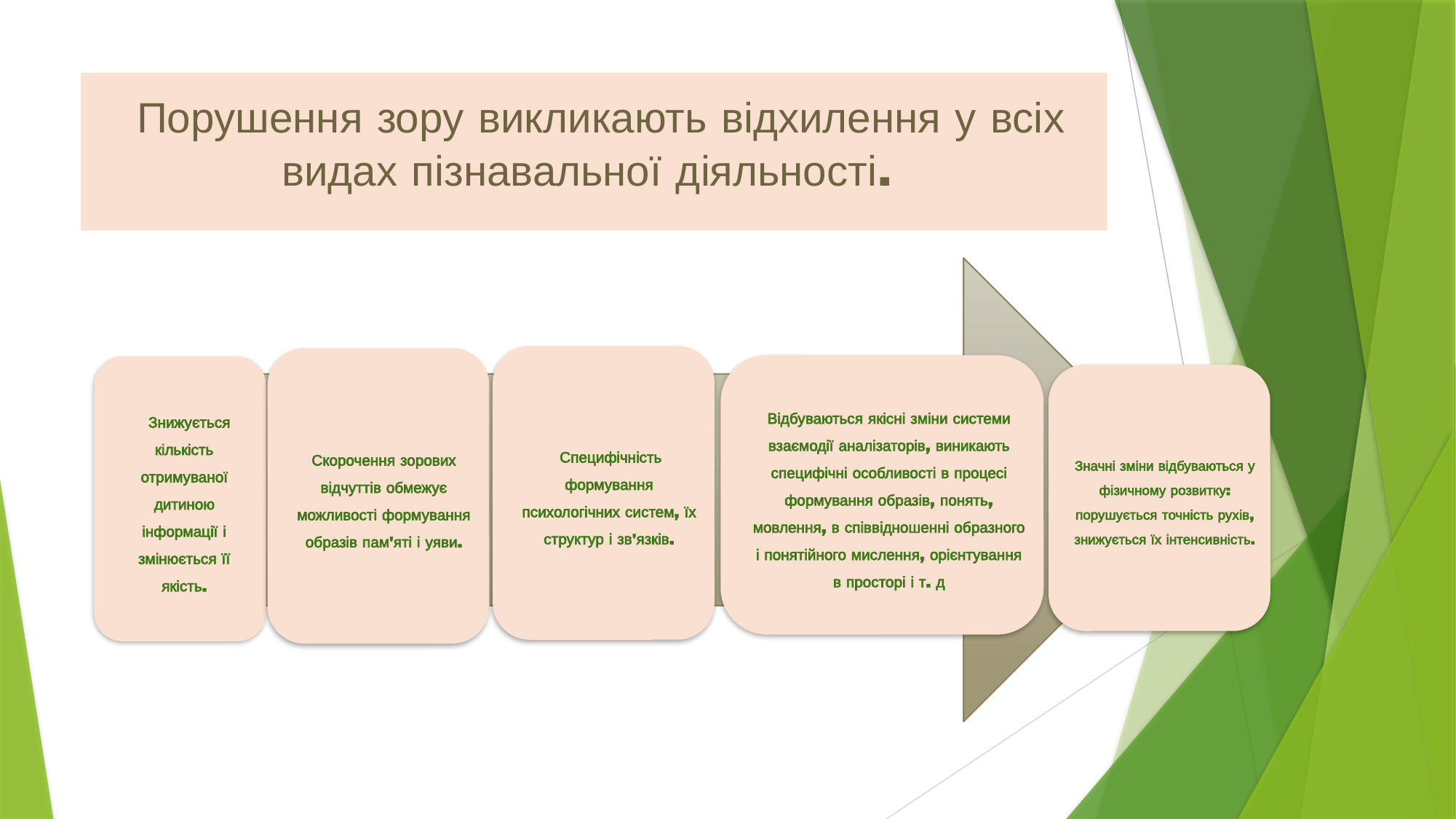

# Порушення зору викликають відхилення у всіх видах пізнавальної діяльності.
  Знижується кількість отримуваної дитиною інформації і змінюється її якість.
Скорочення зорових відчуттів обмежує можливості формування образів пам'яті і уяви.
 Специфічність формування психологічних систем, їх структур і зв'язків.
Відбуваються якісні зміни системи взаємодії аналізаторів, виникають специфічні особливості в процесі формування образів, понять, мовлення, в співвідношенні образного і понятійного мислення, орієнтування в просторі і т. д
Значні зміни відбуваються у фізичному розвитку: порушується точність рухів, знижується їх інтенсивність.